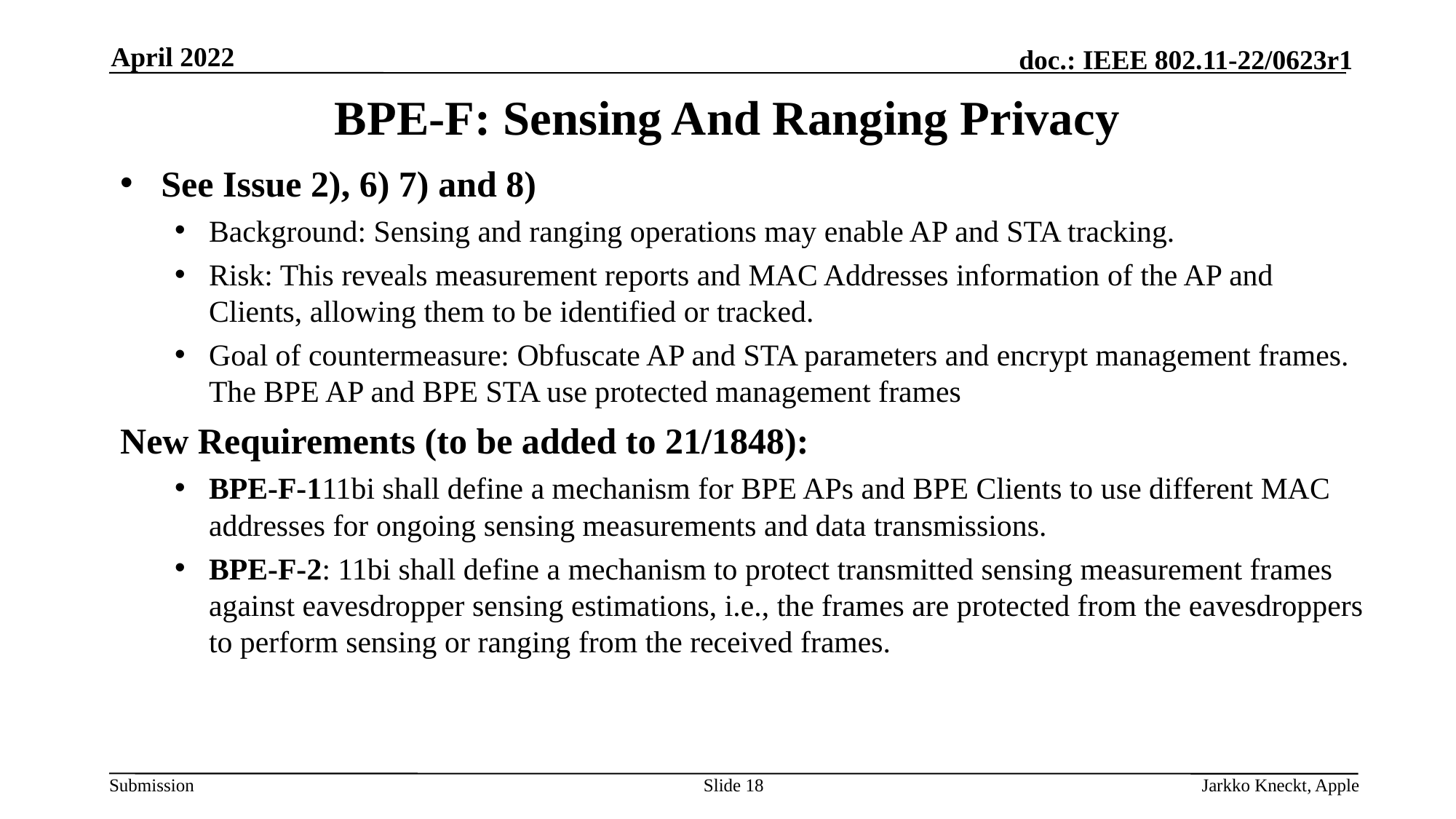

April 2022
# BPE-F: Sensing And Ranging Privacy
See Issue 2), 6) 7) and 8)
Background: Sensing and ranging operations may enable AP and STA tracking.
Risk: This reveals measurement reports and MAC Addresses information of the AP and Clients, allowing them to be identified or tracked.
Goal of countermeasure: Obfuscate AP and STA parameters and encrypt management frames. The BPE AP and BPE STA use protected management frames
New Requirements (to be added to 21/1848):
BPE-F-111bi shall define a mechanism for BPE APs and BPE Clients to use different MAC addresses for ongoing sensing measurements and data transmissions.
BPE-F-2: 11bi shall define a mechanism to protect transmitted sensing measurement frames against eavesdropper sensing estimations, i.e., the frames are protected from the eavesdroppers to perform sensing or ranging from the received frames.
Slide 18
Jarkko Kneckt, Apple